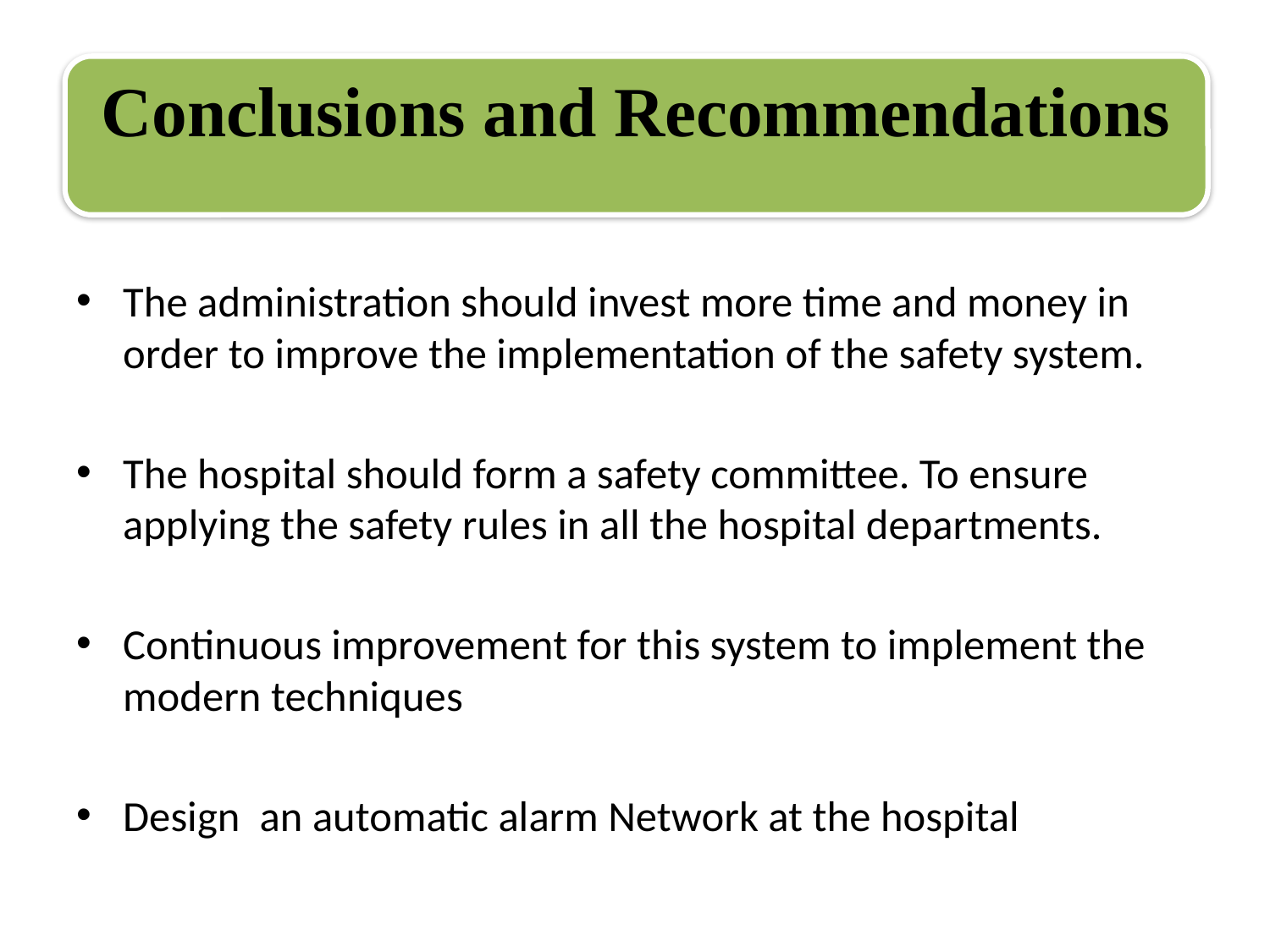

Conclusions and Recommendations
The administration should invest more time and money in order to improve the implementation of the safety system.

The hospital should form a safety committee. To ensure applying the safety rules in all the hospital departments.

Continuous improvement for this system to implement the modern techniques

Design  an automatic alarm Network at the hospital